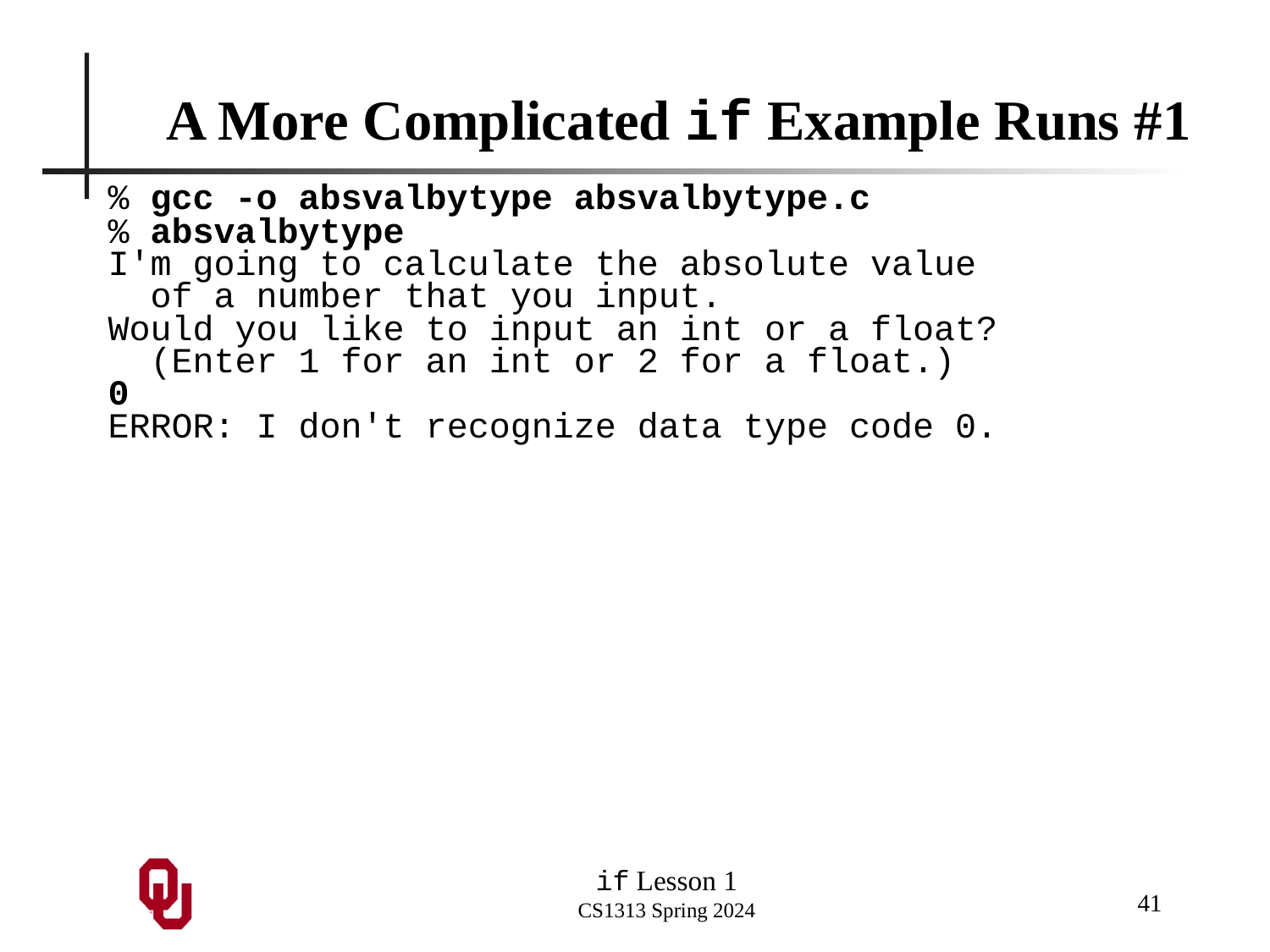

# A More Complicated if Example Runs #1
% gcc -o absvalbytype absvalbytype.c
% absvalbytype
I'm going to calculate the absolute value
  of a number that you input.
Would you like to input an int or a float?
  (Enter 1 for an int or 2 for a float.)
0
ERROR: I don't recognize data type code 0.
41
if Lesson 1
CS1313 Spring 2024